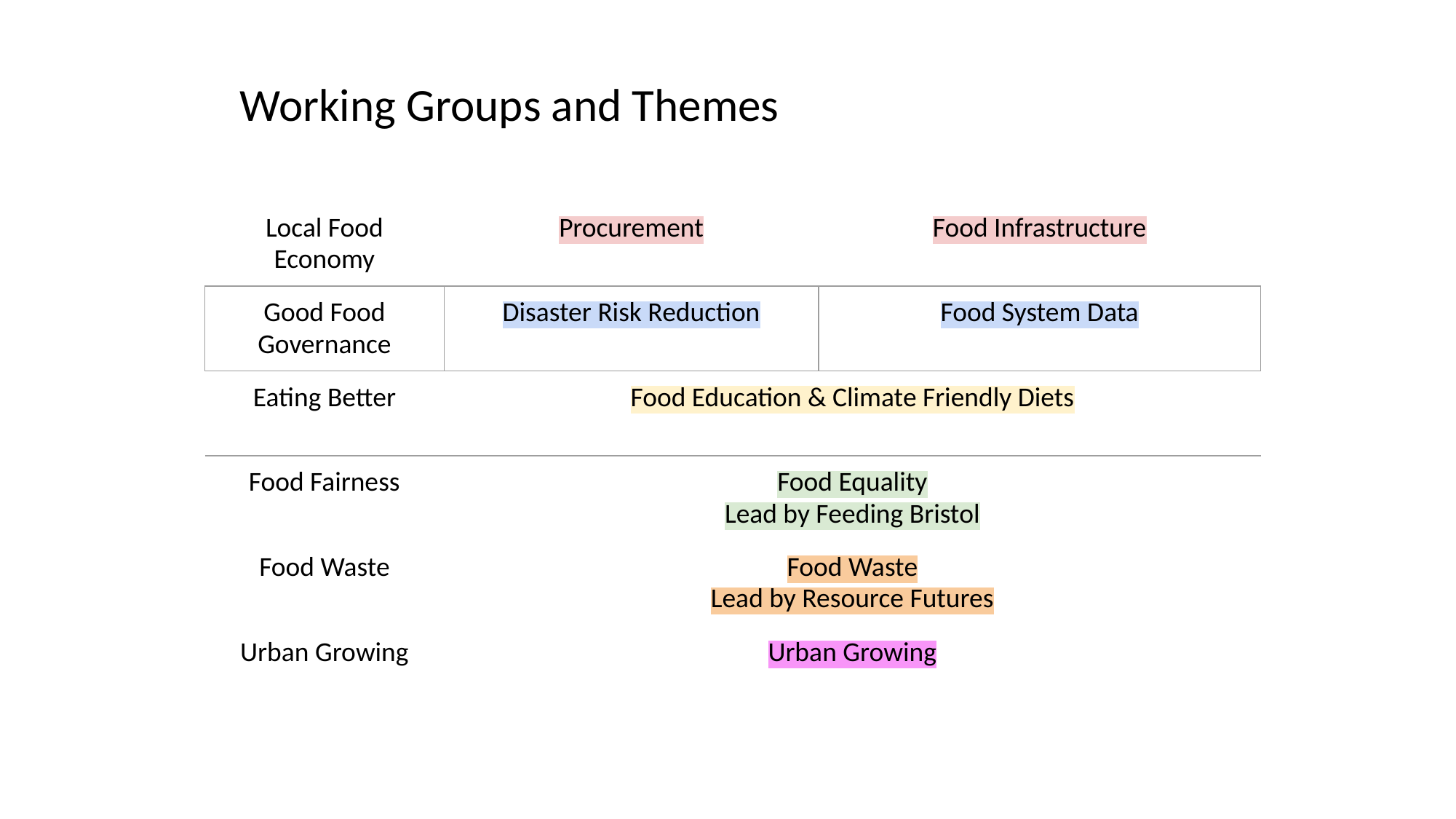

# Working Groups and Themes
| Local Food Economy | Procurement |  | Food Infrastructure |
| --- | --- | --- | --- |
| Good Food Governance | Disaster Risk Reduction |  | Food System Data |
| Eating Better | Food Education & Climate Friendly Diets |  |  |
| Food Fairness | Food Equality Lead by Feeding Bristol |  |  |
| Food Waste | Food Waste Lead by Resource Futures |  |  |
| Urban Growing | Urban Growing |  |  |